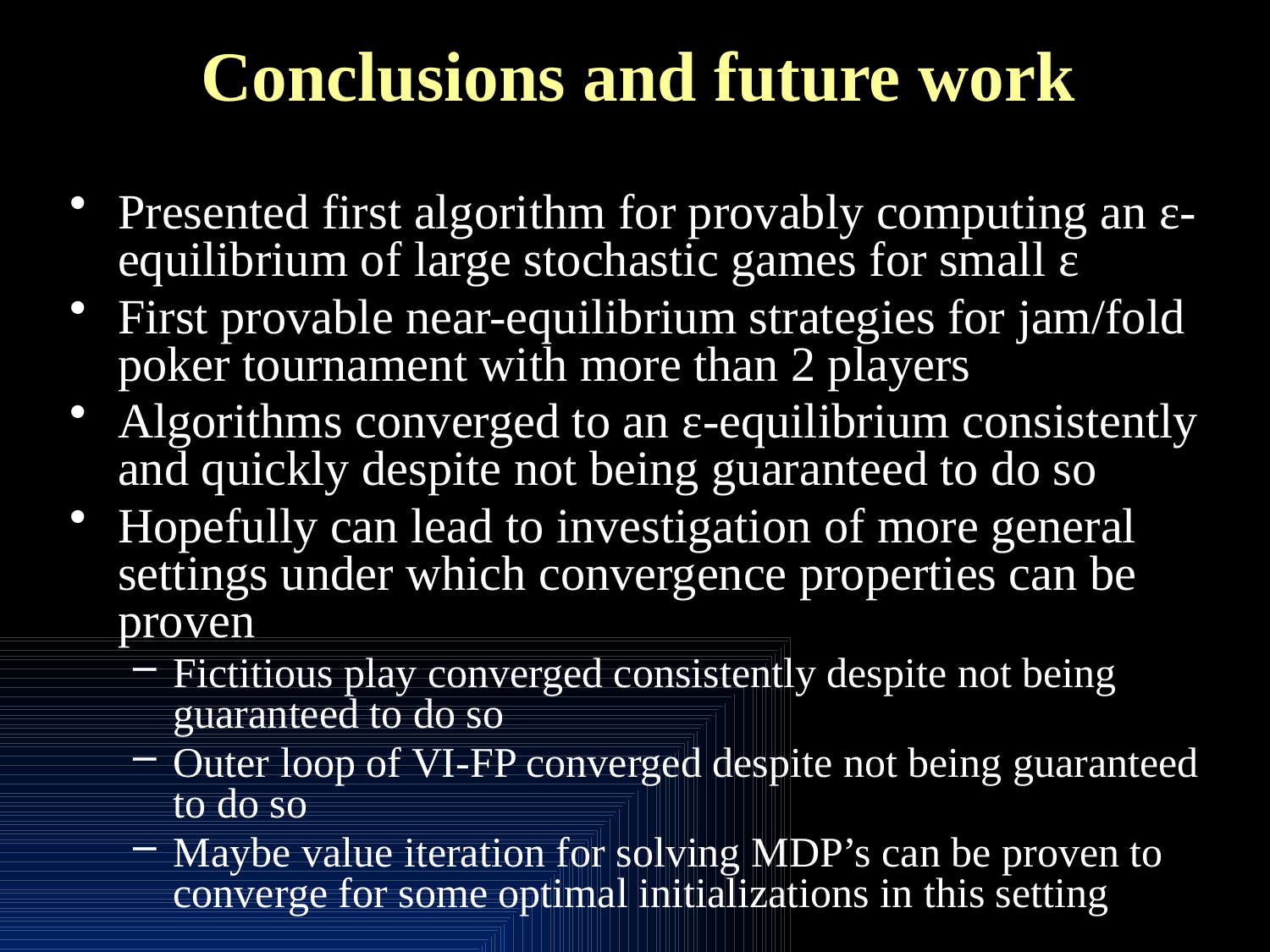

# Conclusions and future work
Presented first algorithm for provably computing an ε-equilibrium of large stochastic games for small ε
First provable near-equilibrium strategies for jam/fold poker tournament with more than 2 players
Algorithms converged to an ε-equilibrium consistently and quickly despite not being guaranteed to do so
Hopefully can lead to investigation of more general settings under which convergence properties can be proven
Fictitious play converged consistently despite not being guaranteed to do so
Outer loop of VI-FP converged despite not being guaranteed to do so
Maybe value iteration for solving MDP’s can be proven to converge for some optimal initializations in this setting